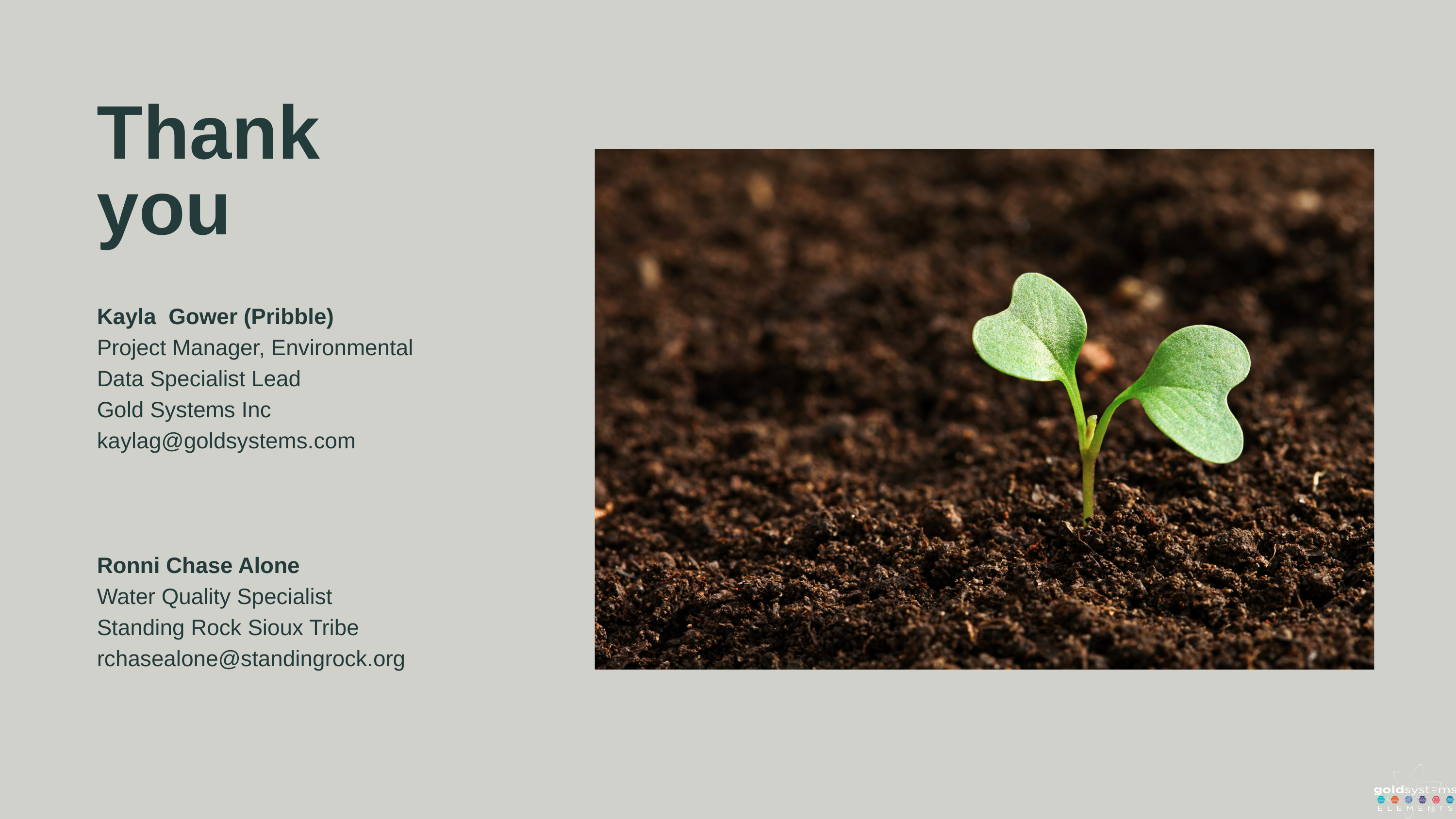

Thank you

Kayla  Gower (Pribble)
Project Manager, Environmental Data Specialist Lead
Gold Systems Inc
kaylag@goldsystems.com

Ronni Chase Alone
Water Quality Specialist
Standing Rock Sioux Tribe
rchasealone@standingrock.org